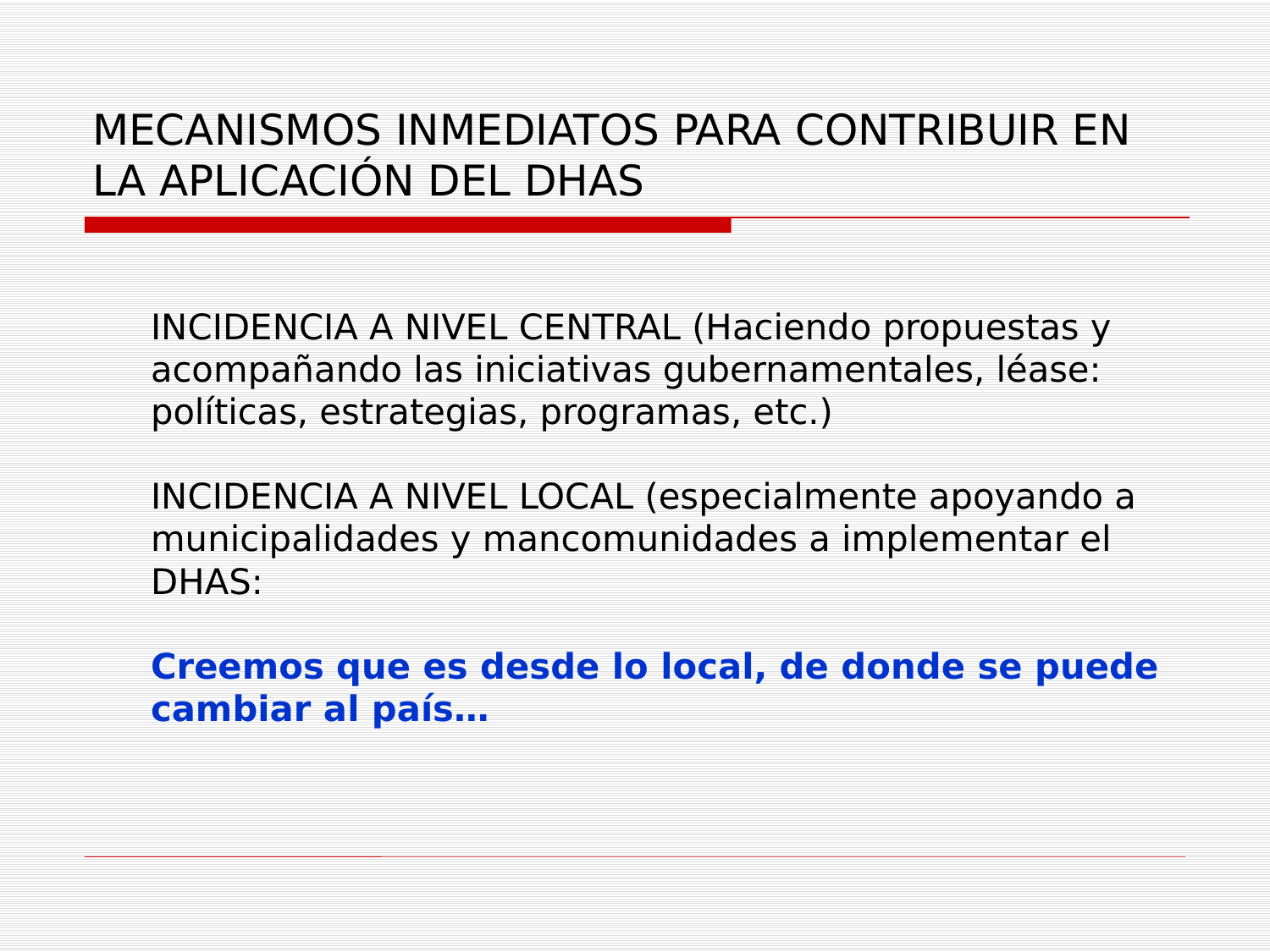

# MECANISMOS INMEDIATOS PARA CONTRIBUIR EN LA APLICACIÓN DEL DHAS
INCIDENCIA A NIVEL CENTRAL (Haciendo propuestas y acompañando las iniciativas gubernamentales, léase: políticas, estrategias, programas, etc.)

INCIDENCIA A NIVEL LOCAL (especialmente apoyando a municipalidades y mancomunidades a implementar el DHAS:

Creemos que es desde lo local, de donde se puede cambiar al país…